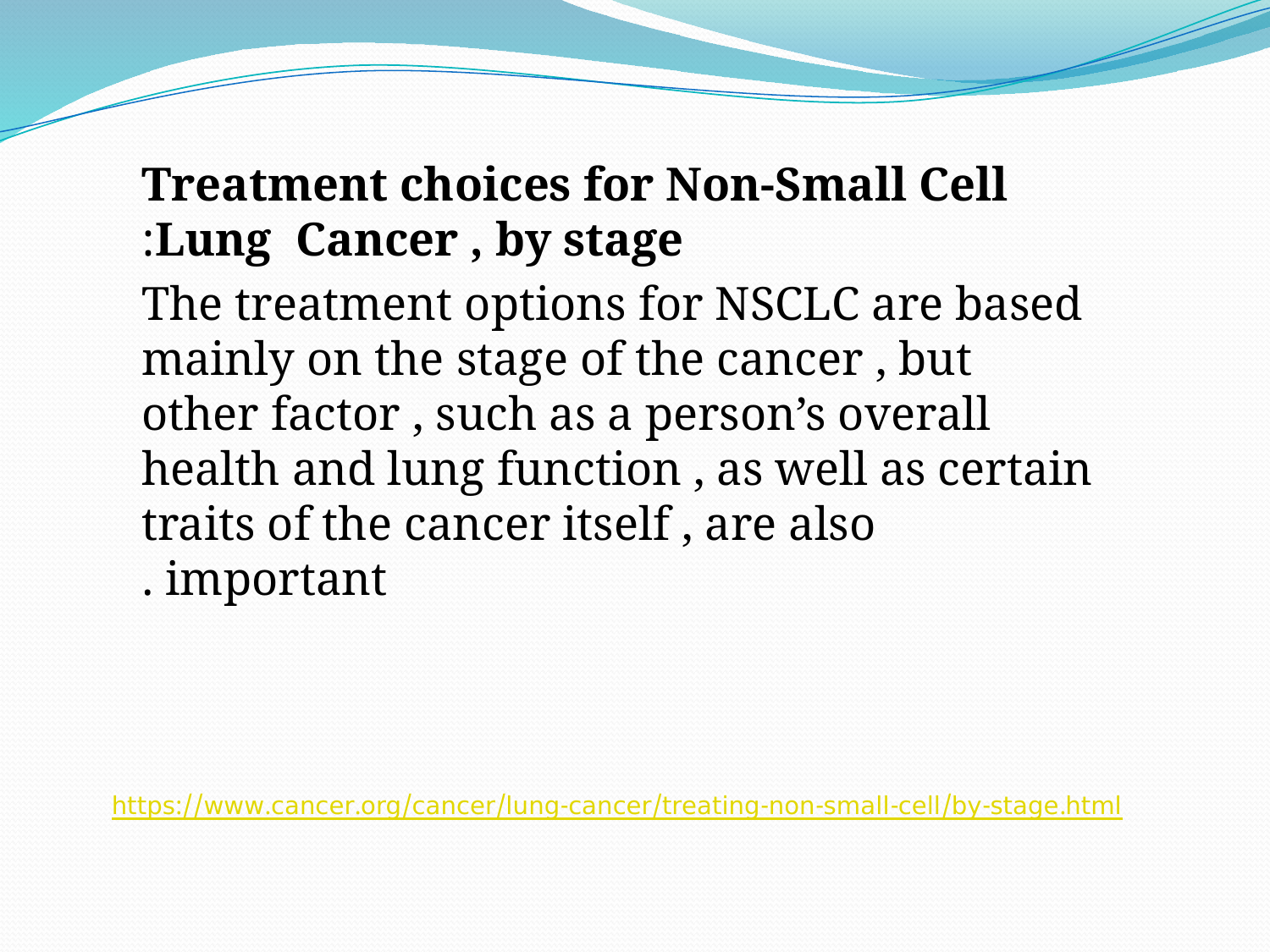

Treatment choices for Non-Small Cell Lung  Cancer , by stage:
The treatment options for NSCLC are based mainly on the stage of the cancer , but other factor , such as a person’s overall health and lung function , as well as certain traits of the cancer itself , are also important .
https://www.cancer.org/cancer/lung-cancer/treating-non-small-cell/by-stage.html